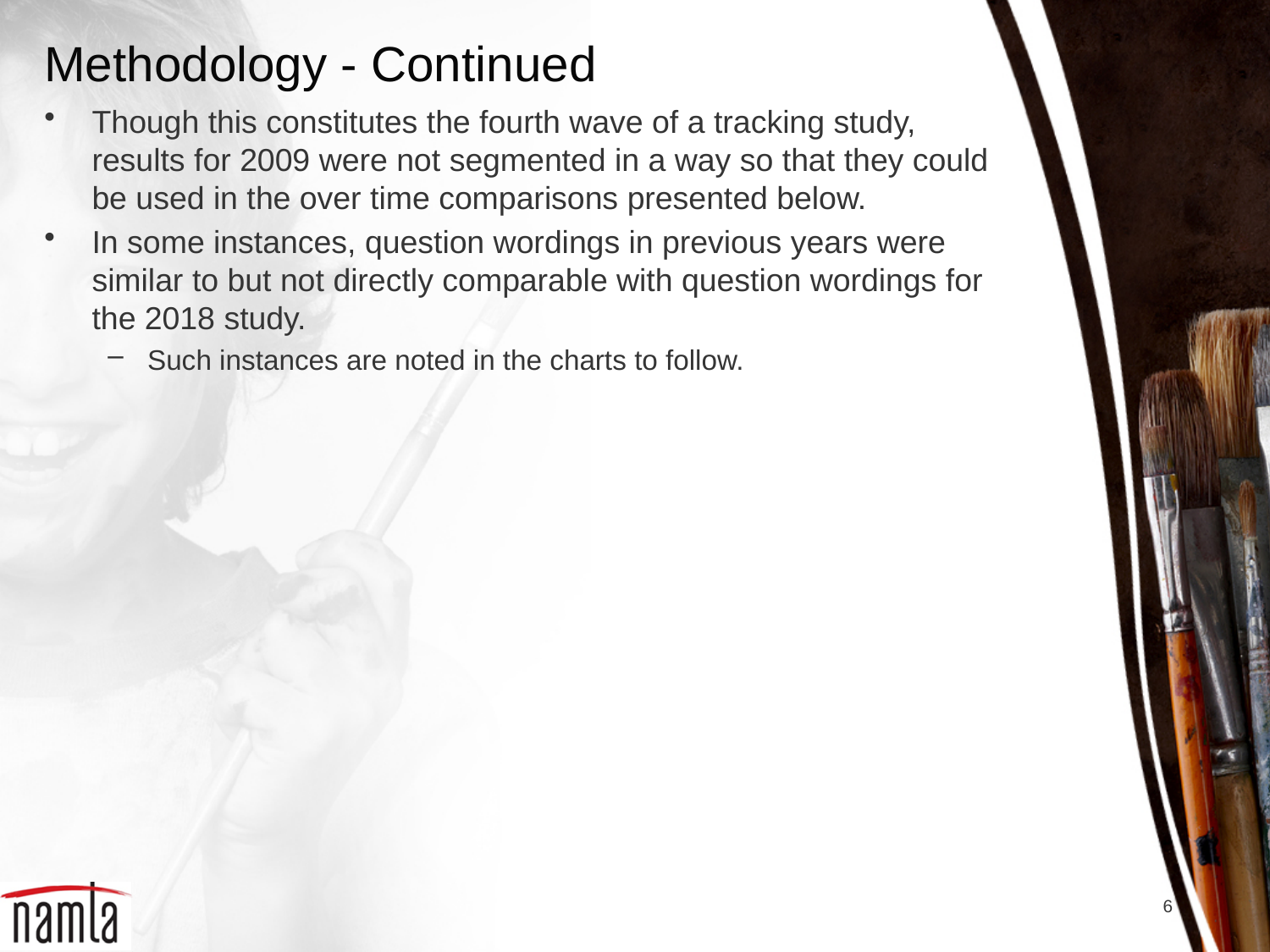

# Methodology - Continued
Though this constitutes the fourth wave of a tracking study, results for 2009 were not segmented in a way so that they could be used in the over time comparisons presented below.
In some instances, question wordings in previous years were similar to but not directly comparable with question wordings for the 2018 study.
Such instances are noted in the charts to follow.

6